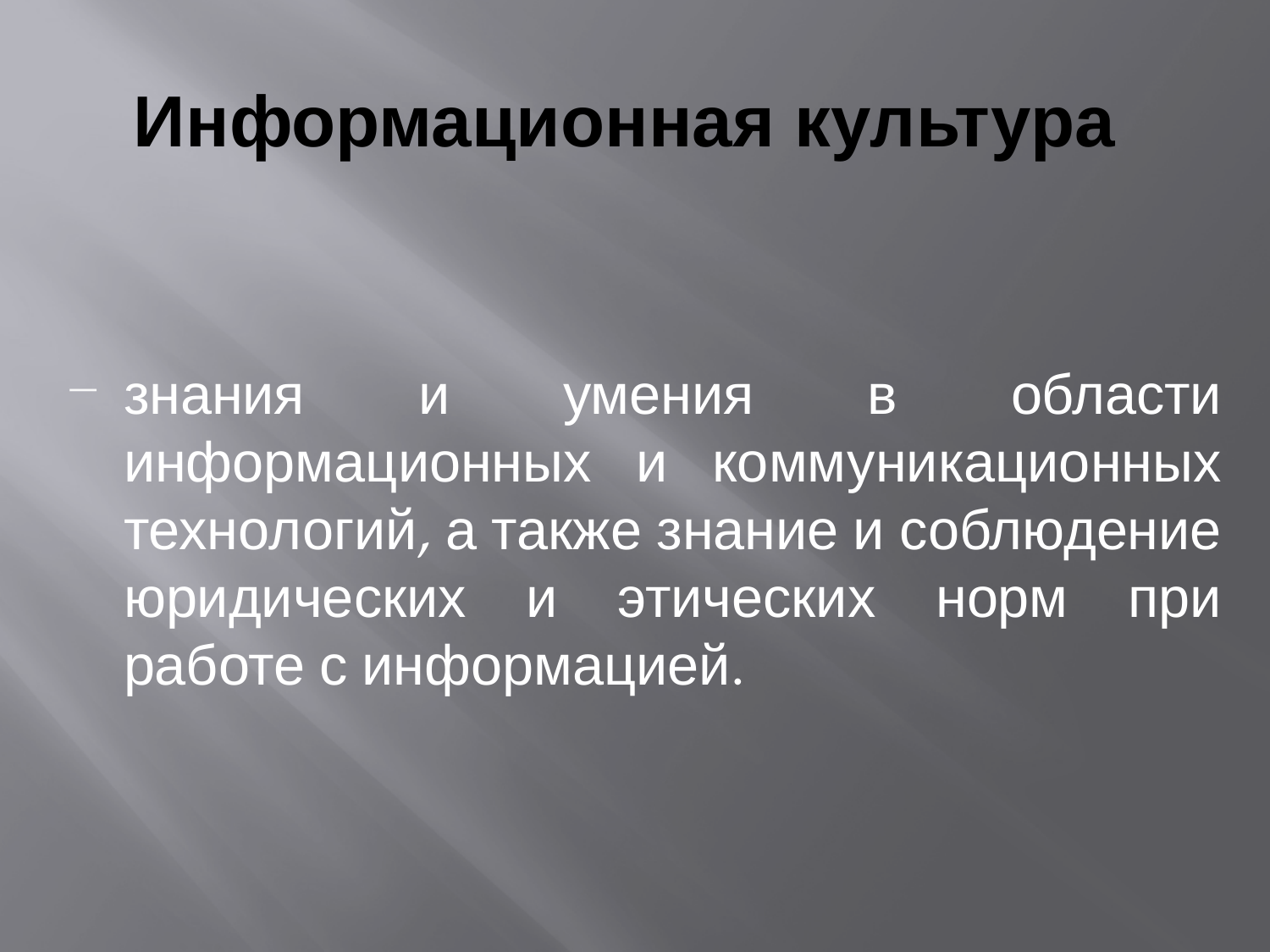

# Информационная культура
знания и умения в области информационных и коммуникационных технологий, а также знание и соблюдение юридических и этических норм при работе с информацией.